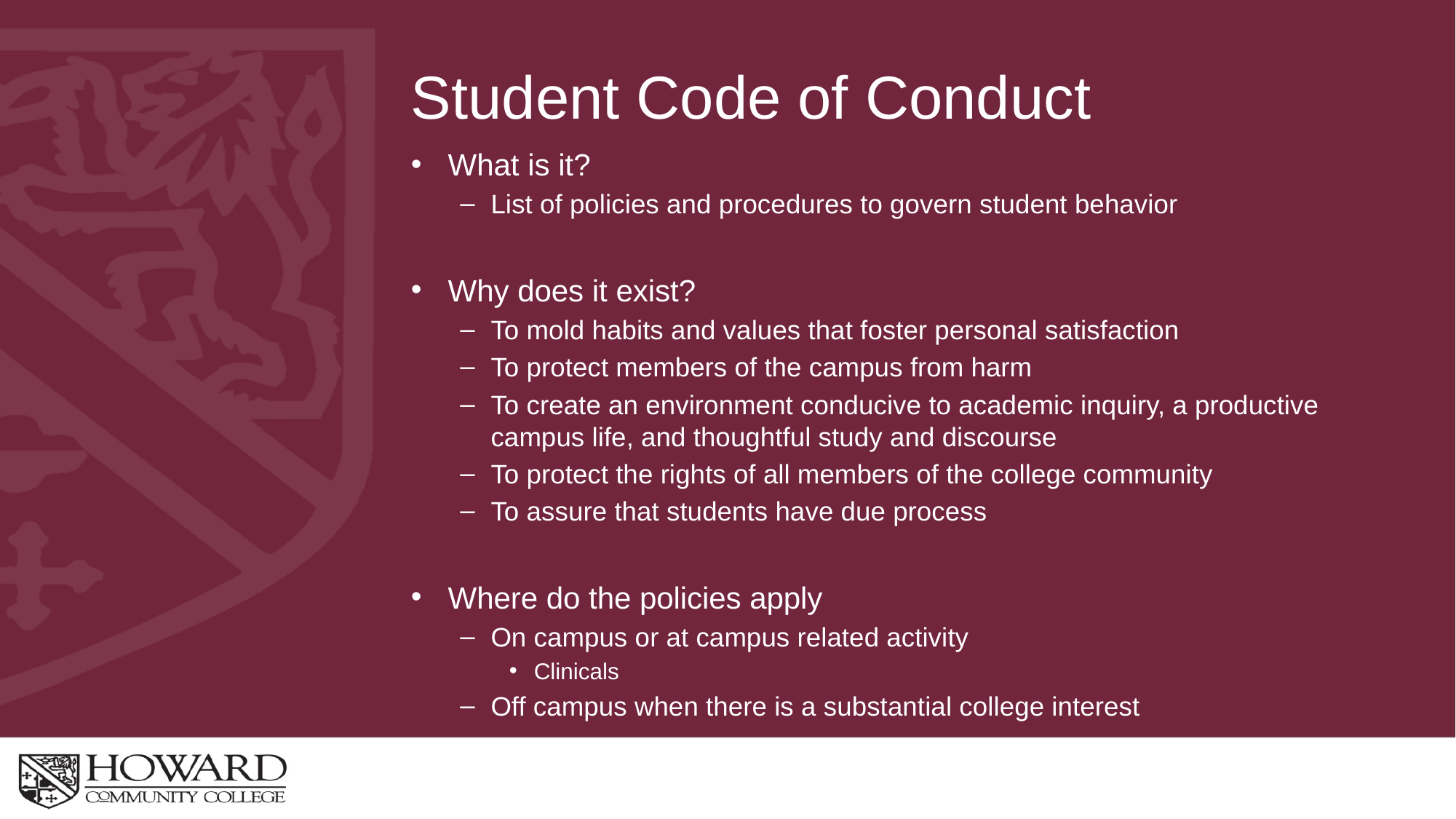

# Student Code of Conduct
What is it?
List of policies and procedures to govern student behavior

Why does it exist?
To mold habits and values that foster personal satisfaction
To protect members of the campus from harm
To create an environment conducive to academic inquiry, a productive campus life, and thoughtful study and discourse
To protect the rights of all members of the college community
To assure that students have due process

Where do the policies apply
On campus or at campus related activity
Clinicals
Off campus when there is a substantial college interest